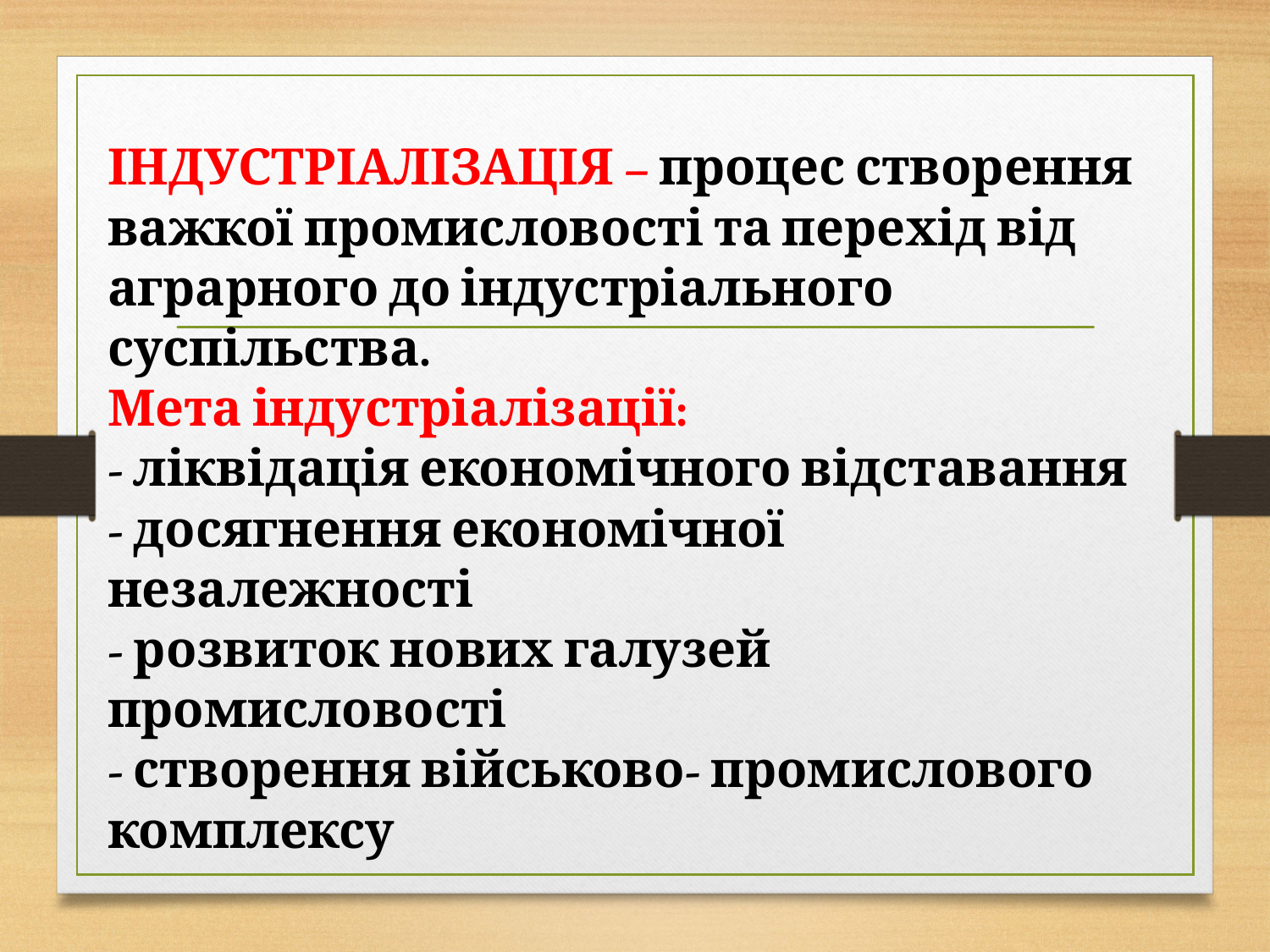

# ІНДУСТРІАЛІЗАЦІЯ – процес створення важкої промисловості та перехід від аграрного до індустріального суспільства. Мета індустріалізації: - ліквідація економічного відставання - досягнення економічної незалежності - розвиток нових галузей промисловості - створення військово- промислового комплексу